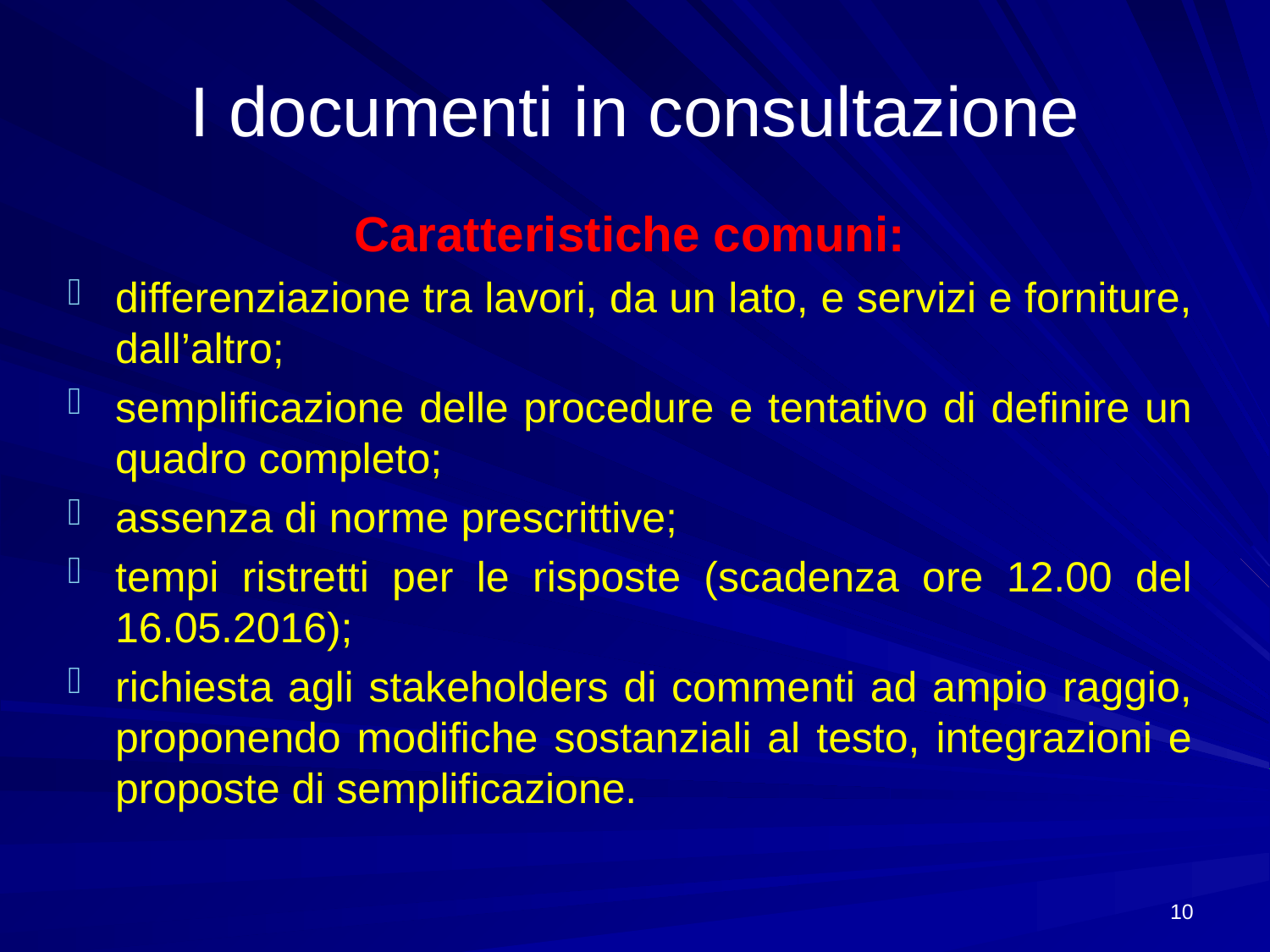

# I documenti in consultazione
Caratteristiche comuni:
differenziazione tra lavori, da un lato, e servizi e forniture, dall’altro;
semplificazione delle procedure e tentativo di definire un quadro completo;
assenza di norme prescrittive;
tempi ristretti per le risposte (scadenza ore 12.00 del 16.05.2016);
richiesta agli stakeholders di commenti ad ampio raggio, proponendo modifiche sostanziali al testo, integrazioni e proposte di semplificazione.

10